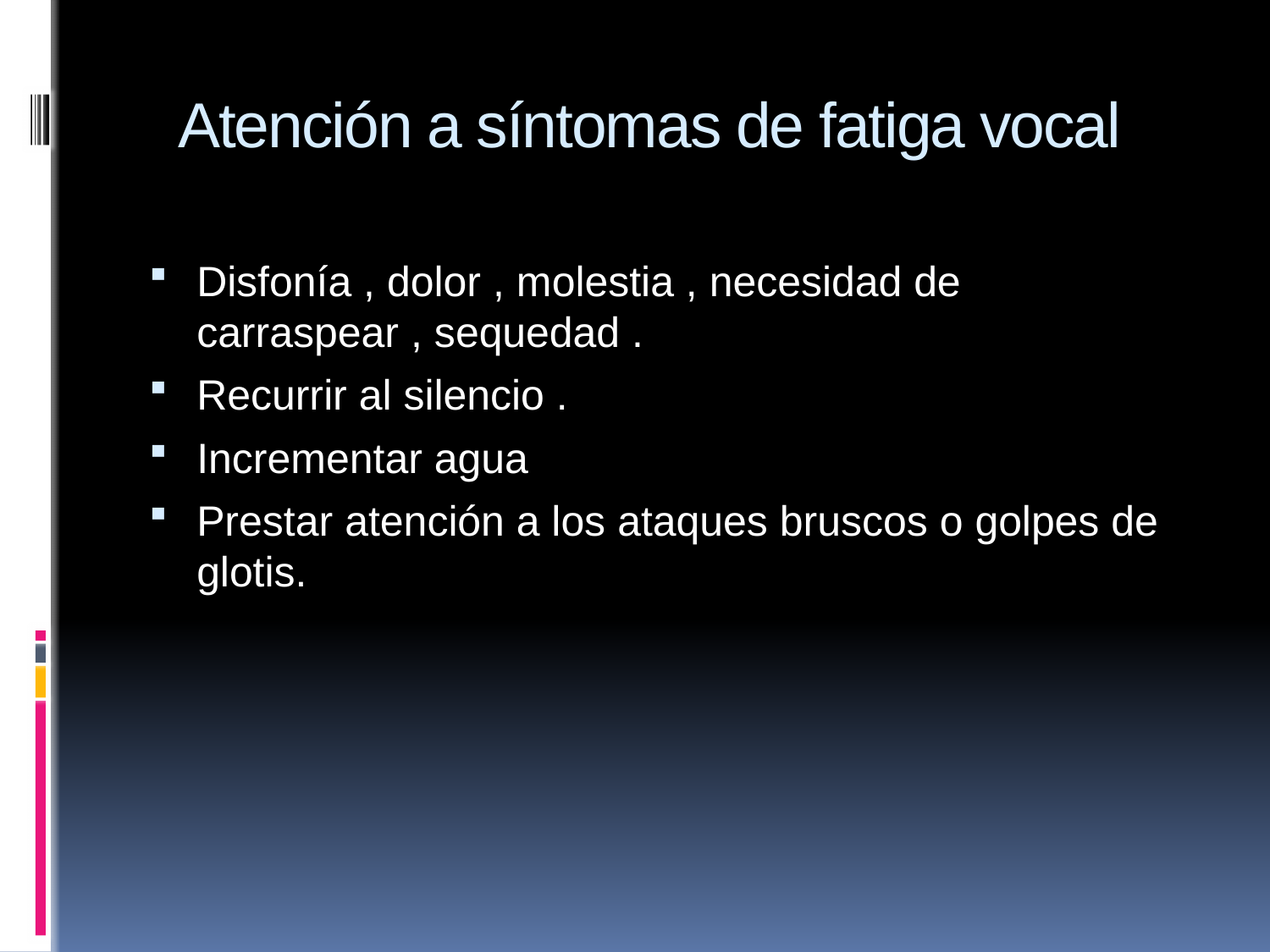

# Atención a síntomas de fatiga vocal
Disfonía , dolor , molestia , necesidad de carraspear , sequedad .
Recurrir al silencio .
Incrementar agua
Prestar atención a los ataques bruscos o golpes de glotis.